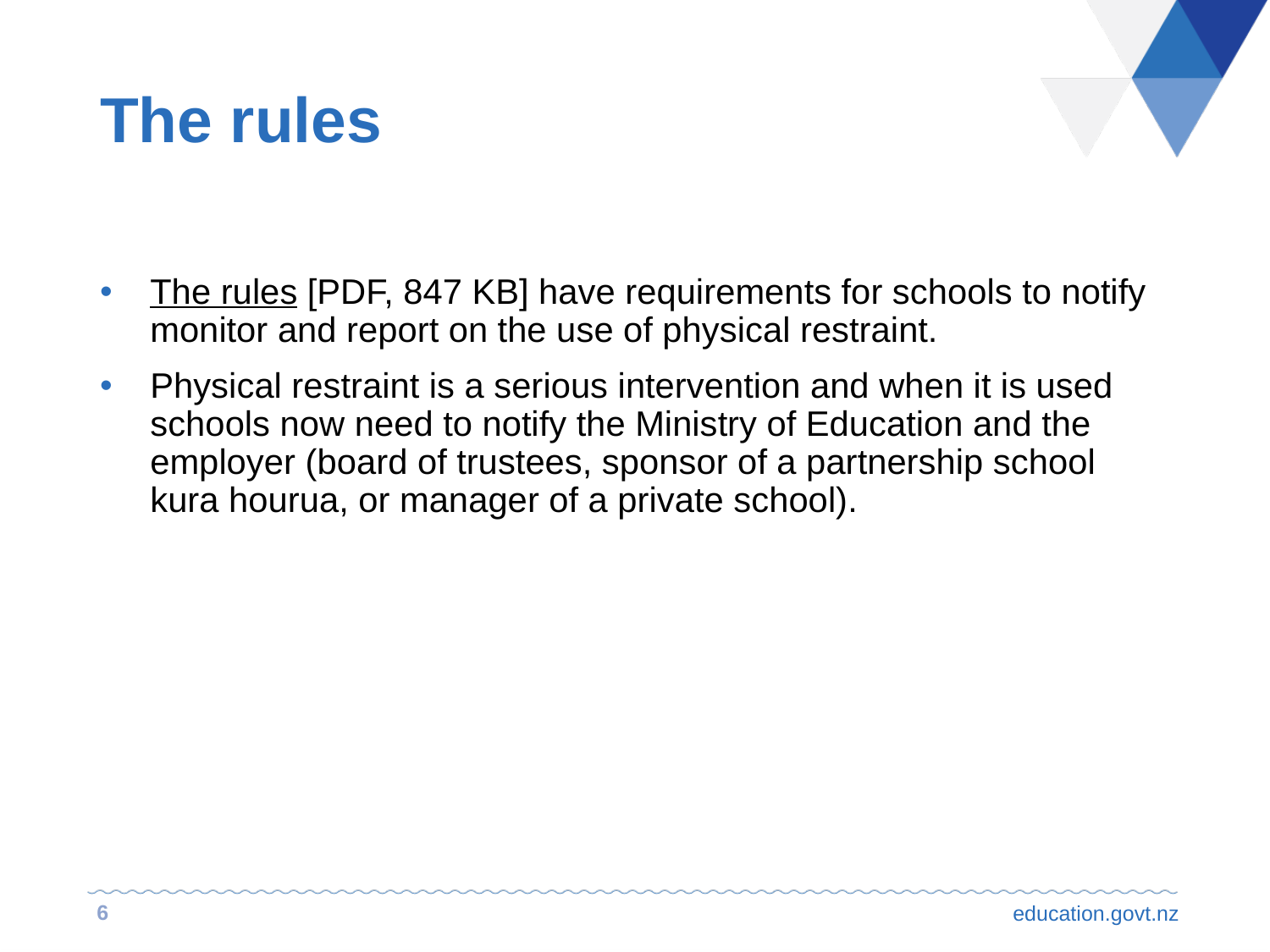

# The rules
The rules [PDF, 847 KB] have requirements for schools to notify monitor and report on the use of physical restraint.
Physical restraint is a serious intervention and when it is used schools now need to notify the Ministry of Education and the employer (board of trustees, sponsor of a partnership school kura hourua, or manager of a private school).
6